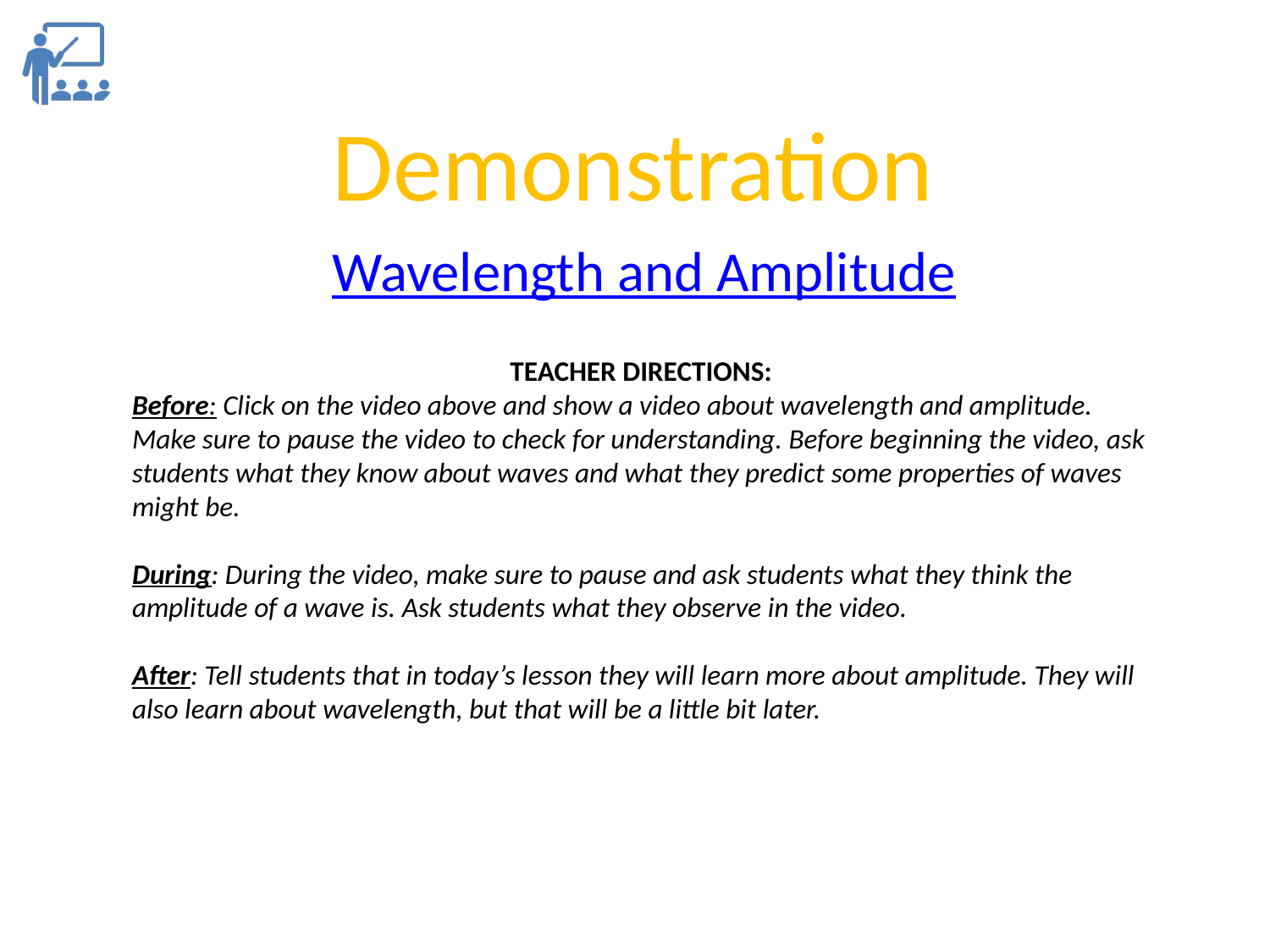

Demonstration
Wavelength and Amplitude
TEACHER DIRECTIONS:
Before: Click on the video above and show a video about wavelength and amplitude. Make sure to pause the video to check for understanding. Before beginning the video, ask students what they know about waves and what they predict some properties of waves might be.

During: During the video, make sure to pause and ask students what they think the amplitude of a wave is. Ask students what they observe in the video.

After: Tell students that in today’s lesson they will learn more about amplitude. They will also learn about wavelength, but that will be a little bit later.